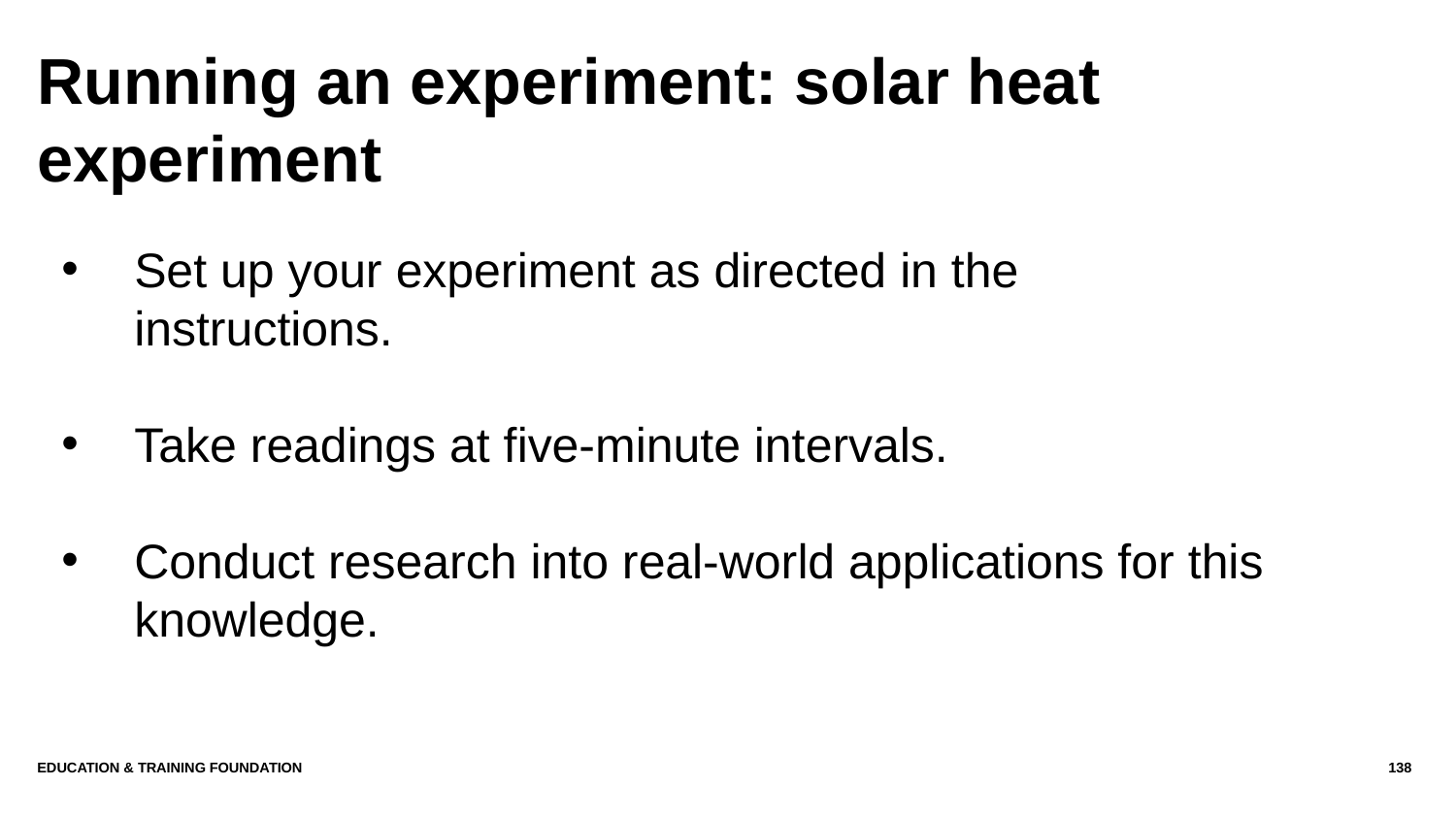

# Running an experiment: solar heat experiment

Set up your experiment as directed in the instructions.

Take readings at five-minute intervals.

Conduct research into real-world applications for this knowledge.

Education & Training Foundation
138